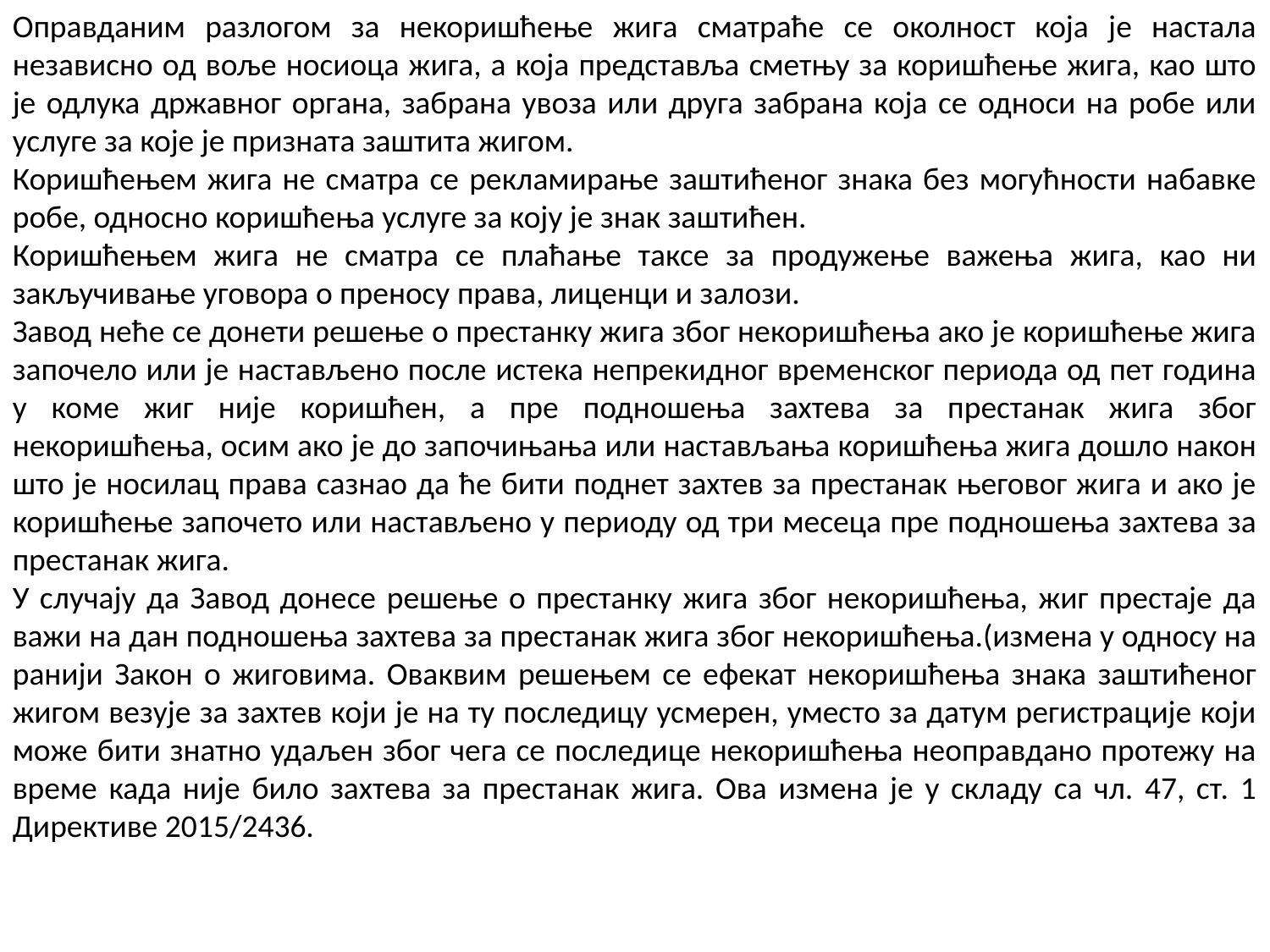

Оправданим разлогом за некоришћење жига сматраће се околност која је настала независно од воље носиоца жига, а која представља сметњу за коришћење жига, као што је одлука државног органа, забрана увоза или друга забрана која се односи на робе или услуге за које је призната заштита жигом.
Коришћењем жига не сматра се рекламирање заштићеног знака без могућности набавке робе, односно коришћења услуге за коју је знак заштићен.
Коришћењем жига не сматра се плаћање таксе за продужење важења жига, као ни закључивање уговора о преносу права, лиценци и залози.
Завод неће се донети решење о престанку жига због некоришћења ако је коришћење жига започело или је настављено после истека непрекидног временског периода од пет година у коме жиг није коришћен, а пре подношења захтева за престанак жига због некоришћења, осим ако је до започињања или настављања коришћења жига дошло након што је носилац права сазнао да ће бити поднет захтев за престанак његовог жига и ако је коришћење започето или настављено у периоду од три месеца пре подношења захтева за престанак жига.
У случају да Завод донесе решење о престанку жига због некоришћења, жиг престаје да важи на дан подношења захтева за престанак жига због некоришћења.(измена у односу на ранији Закон о жиговима. Оваквим решењем се ефекат некоришћења знака заштићеног жигом везује за захтев који је на ту последицу усмерен, уместо за датум регистрације који може бити знатно удаљен због чега се последице некоришћења неоправдано протежу на време када није било захтева за престанак жига. Ова измена је у складу са чл. 47, ст. 1 Директиве 2015/2436.